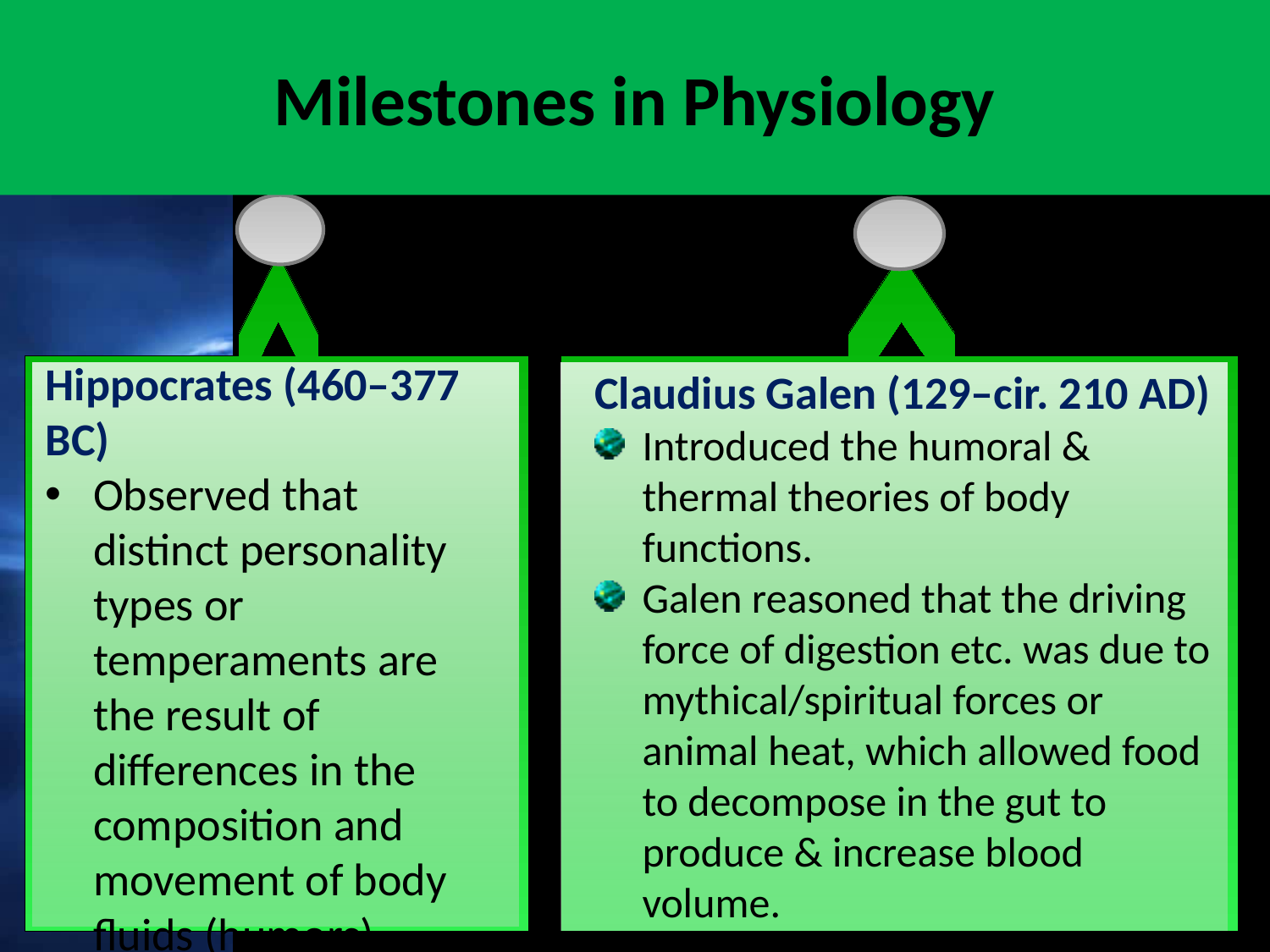

# Milestones in Physiology

Hippocrates (460–377 BC)
Observed that distinct personality types or temperaments are the result of differences in the composition and movement of body fluids (humors).
Claudius Galen (129–cir. 210 AD)
Introduced the humoral & thermal theories of body functions.
Galen reasoned that the driving force of digestion etc. was due to mythical/spiritual forces or animal heat, which allowed food to decompose in the gut to produce & increase blood volume.